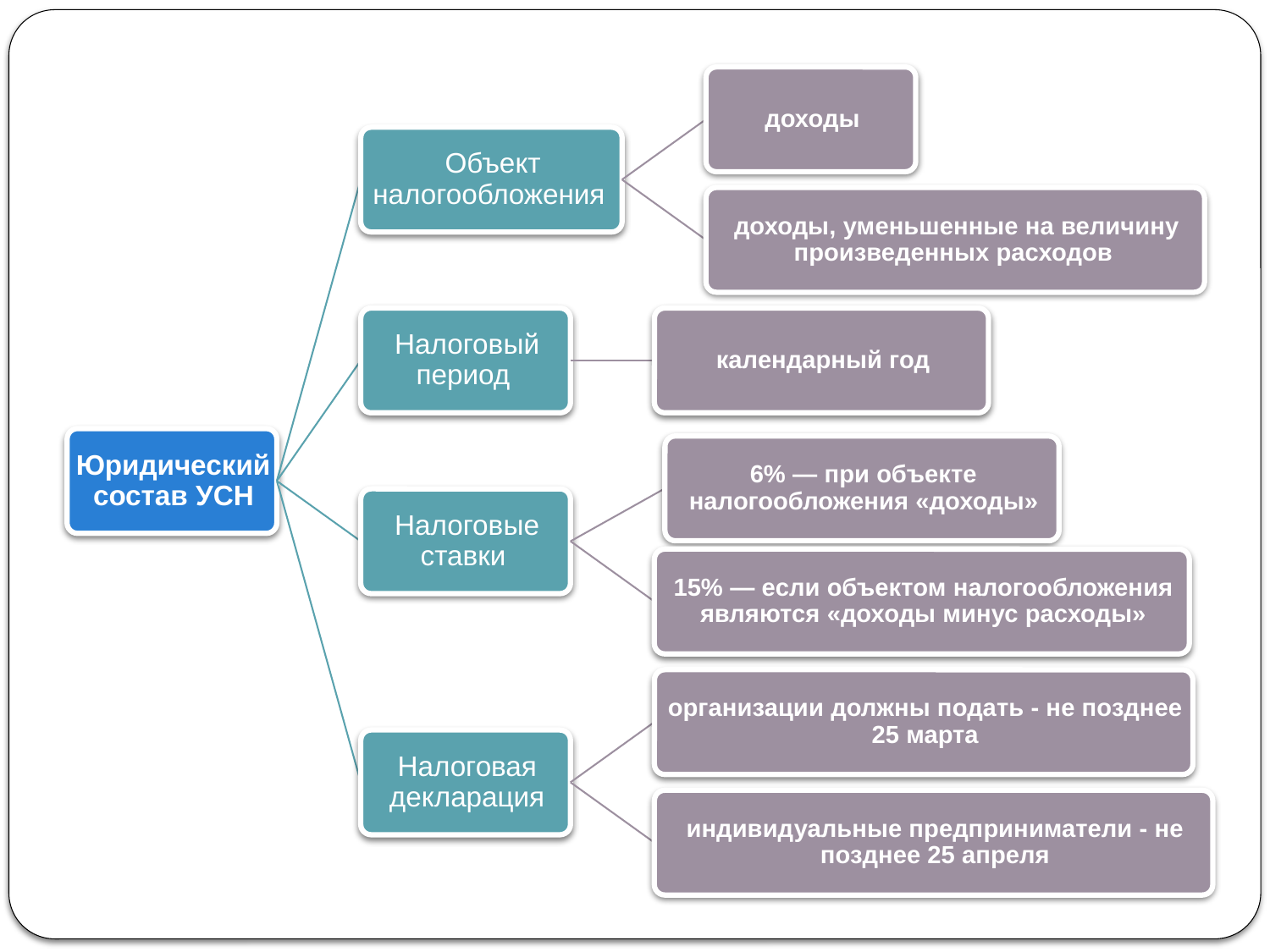

Юридический состав УСН

Объект налогообложения

доходы

доходы, уменьшенные на величину произведенных расходов

Налоговый период

календарный год

Налоговые ставки

6% — при объекте налогообложения «доходы»

15% — если объектом налогообложения являются «доходы минус расходы»

Налоговая декларация

организации должны подать - не позднее 25 марта

индивидуальные предприниматели - не позднее 25 апреля